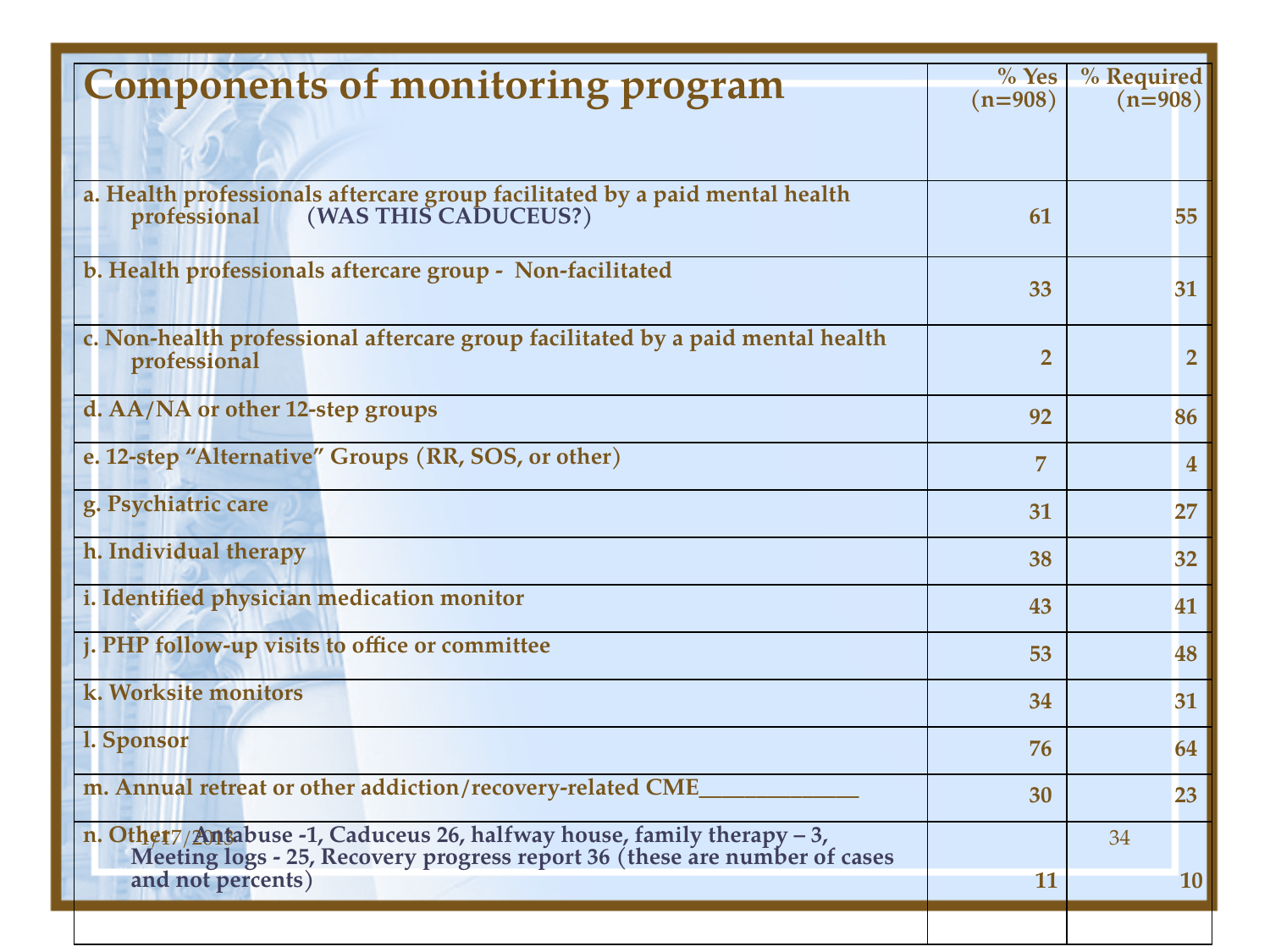

#
| Components of monitoring program | % Yes (n=908) | % Required (n=908) |
| --- | --- | --- |
| a. Health professionals aftercare group facilitated by a paid mental health professional (WAS THIS CADUCEUS?) | 61 | 55 |
| b. Health professionals aftercare group - Non-facilitated | 33 | 31 |
| c. Non-health professional aftercare group facilitated by a paid mental health professional | 2 | 2 |
| d. AA/NA or other 12-step groups | 92 | 86 |
| e. 12-step “Alternative” Groups (RR, SOS, or other) | 7 | 4 |
| g. Psychiatric care | 31 | 27 |
| h. Individual therapy | 38 | 32 |
| i. Identified physician medication monitor | 43 | 41 |
| j. PHP follow-up visits to office or committee | 53 | 48 |
| k. Worksite monitors | 34 | 31 |
| l. Sponsor | 76 | 64 |
| m. Annual retreat or other addiction/recovery-related CME\_\_\_\_\_\_\_\_\_\_\_\_\_\_ | 30 | 23 |
| n. Other Antabuse -1, Caduceus 26, halfway house, family therapy – 3, Meeting logs - 25, Recovery progress report 36 (these are number of cases and not percents) | 11 | 10 |
1/17/2013
34